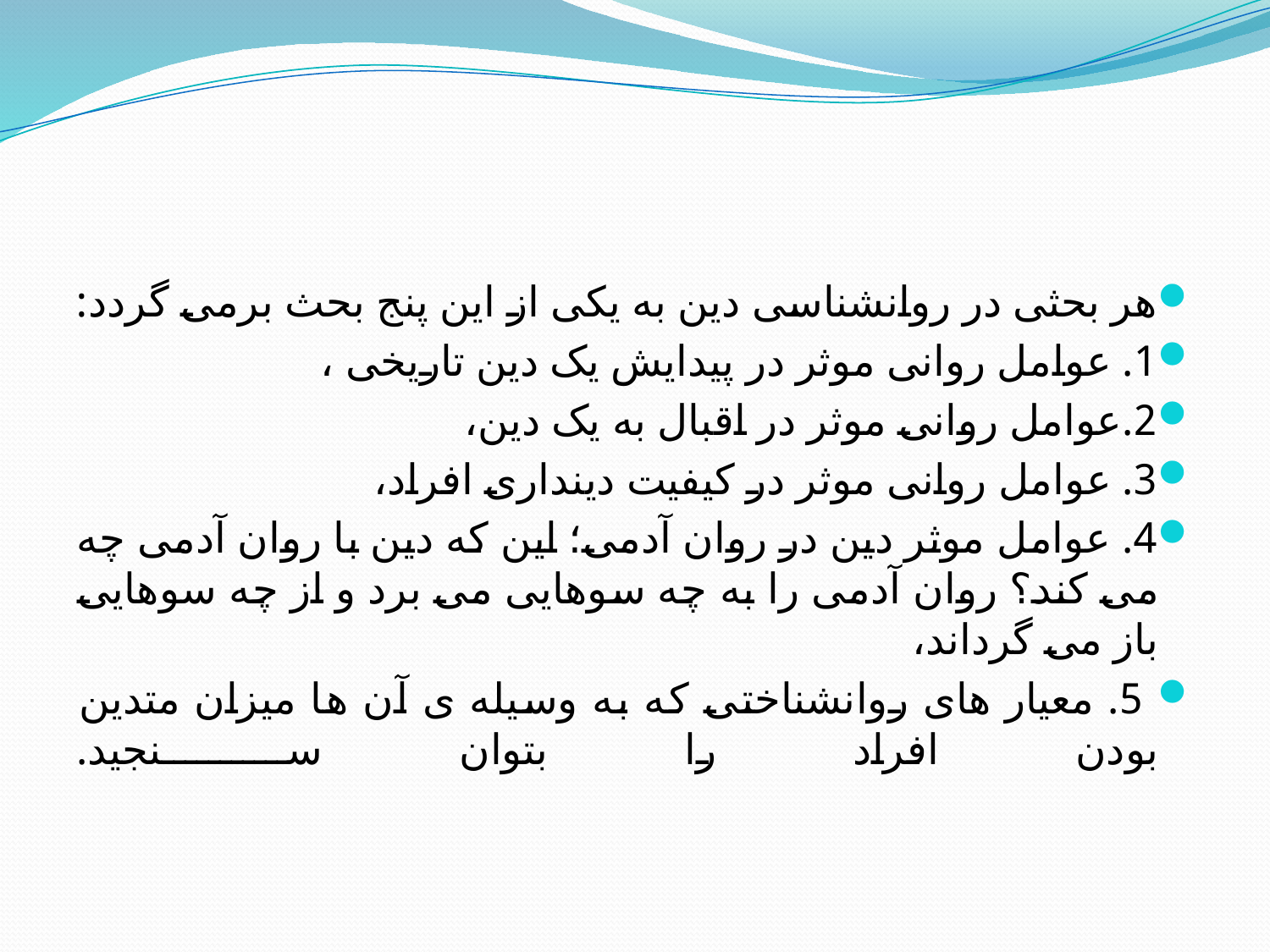

#
هر بحثی در روانشناسی دین به یکی از این پنج بحث برمی گردد:
1. عوامل روانی موثر در پیدایش یک دین تاریخی ،
2.عوامل روانی موثر در اقبال به یک دین،
3. عوامل روانی موثر در کیفیت دینداری افراد،
4. عوامل موثر دین در روان آدمی؛ این که دین با روان آدمی چه می کند؟ روان آدمی را به چه سوهایی می برد و از چه سوهایی باز می گرداند،
 5. معیار های روانشناختی که به وسیله ی آن ها میزان متدین بودن افراد را بتوان سنجید.